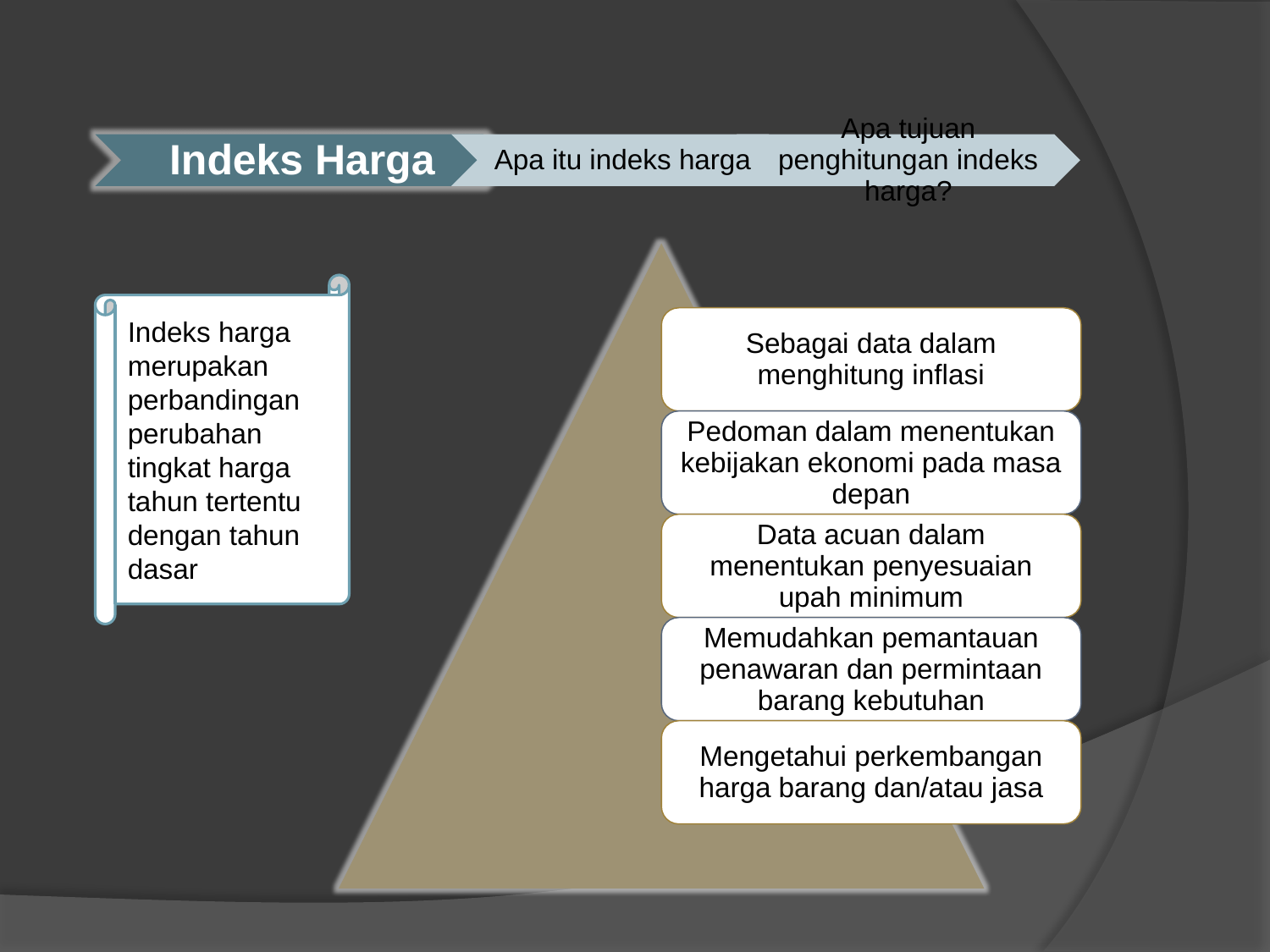

Indeks Harga
Apa itu indeks harga
Sebagai data dalam menghitung inflasi
Pedoman dalam menentukan kebijakan ekonomi pada masa depan
Data acuan dalam menentukan penyesuaian upah minimum
Memudahkan pemantauan penawaran dan permintaan barang kebutuhan
Mengetahui perkembangan harga barang dan/atau jasa
Indeks harga merupakan perbandingan perubahan tingkat harga tahun tertentu dengan tahun dasar